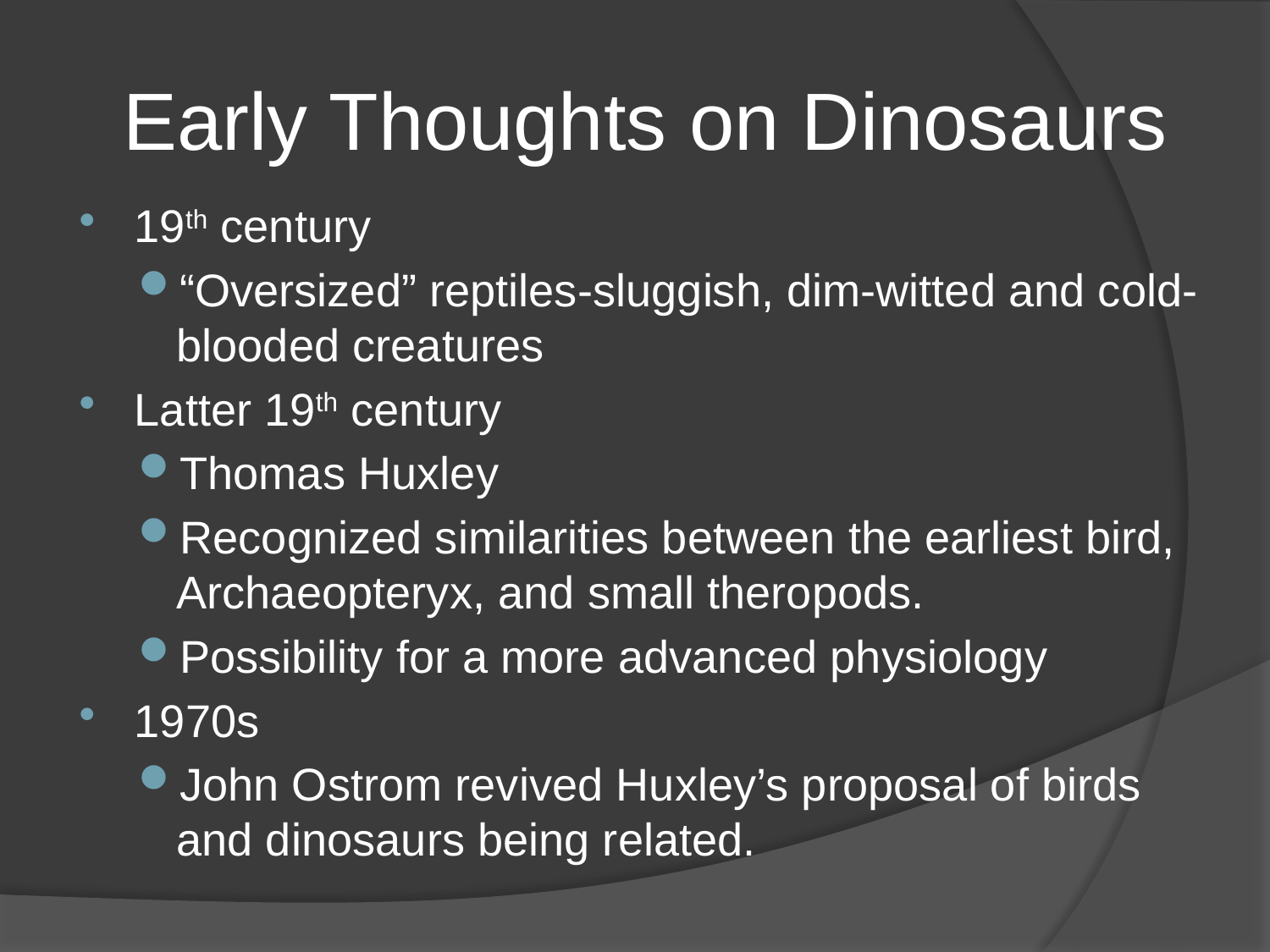

# Early Thoughts on Dinosaurs
19th century
“Oversized” reptiles-sluggish, dim-witted and cold-blooded creatures
Latter 19th century
Thomas Huxley
Recognized similarities between the earliest bird, Archaeopteryx, and small theropods.
Possibility for a more advanced physiology
1970s
John Ostrom revived Huxley’s proposal of birds and dinosaurs being related.